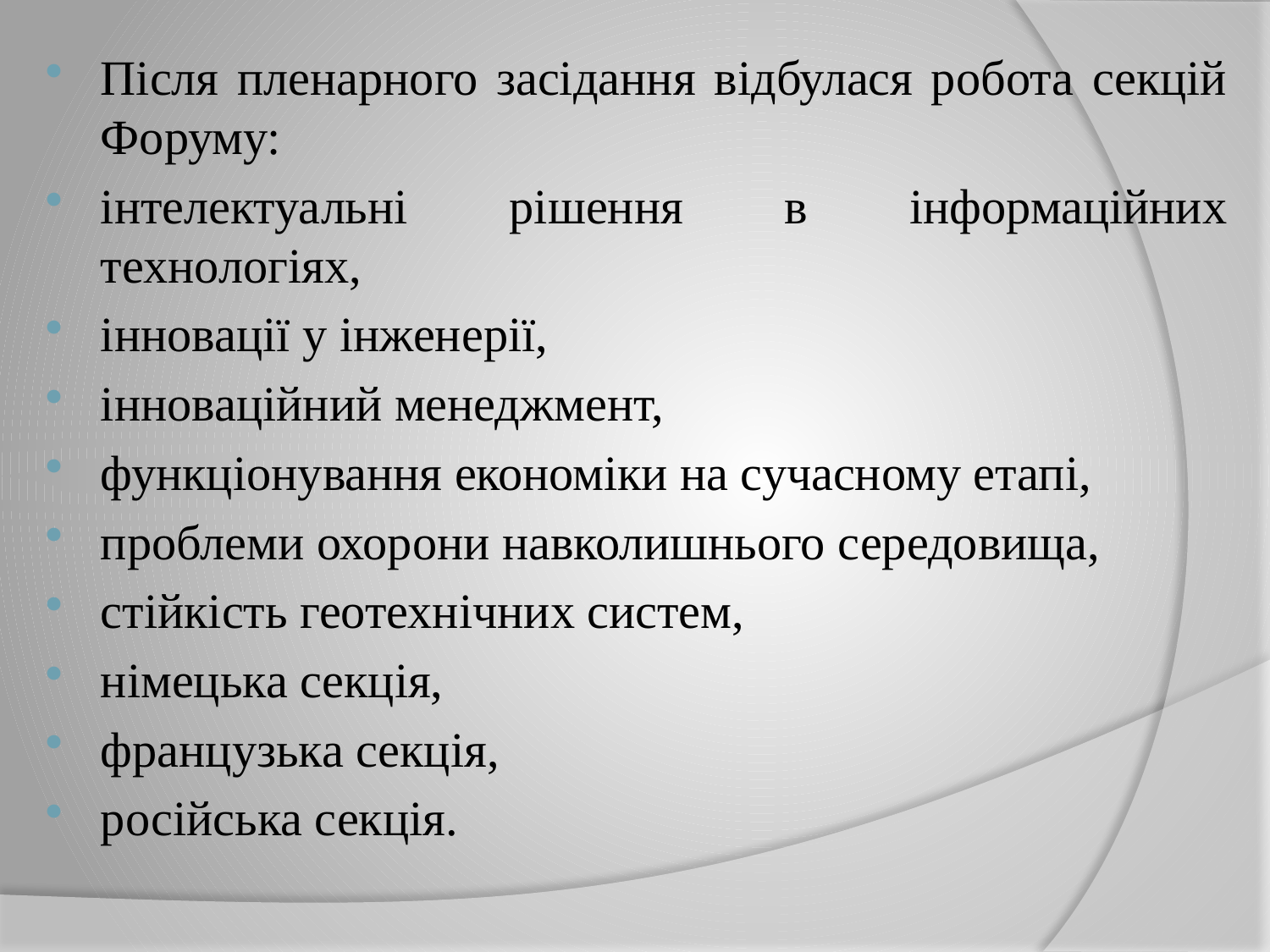

Після пленарного засідання відбулася робота секцій Форуму:
інтелектуальні рішення в інформаційних технологіях,
інновації у інженерії,
інноваційний менеджмент,
функціонування економіки на сучасному етапі,
проблеми охорони навколишнього середовища,
стійкість геотехнічних систем,
німецька секція,
французька секція,
російська секція.